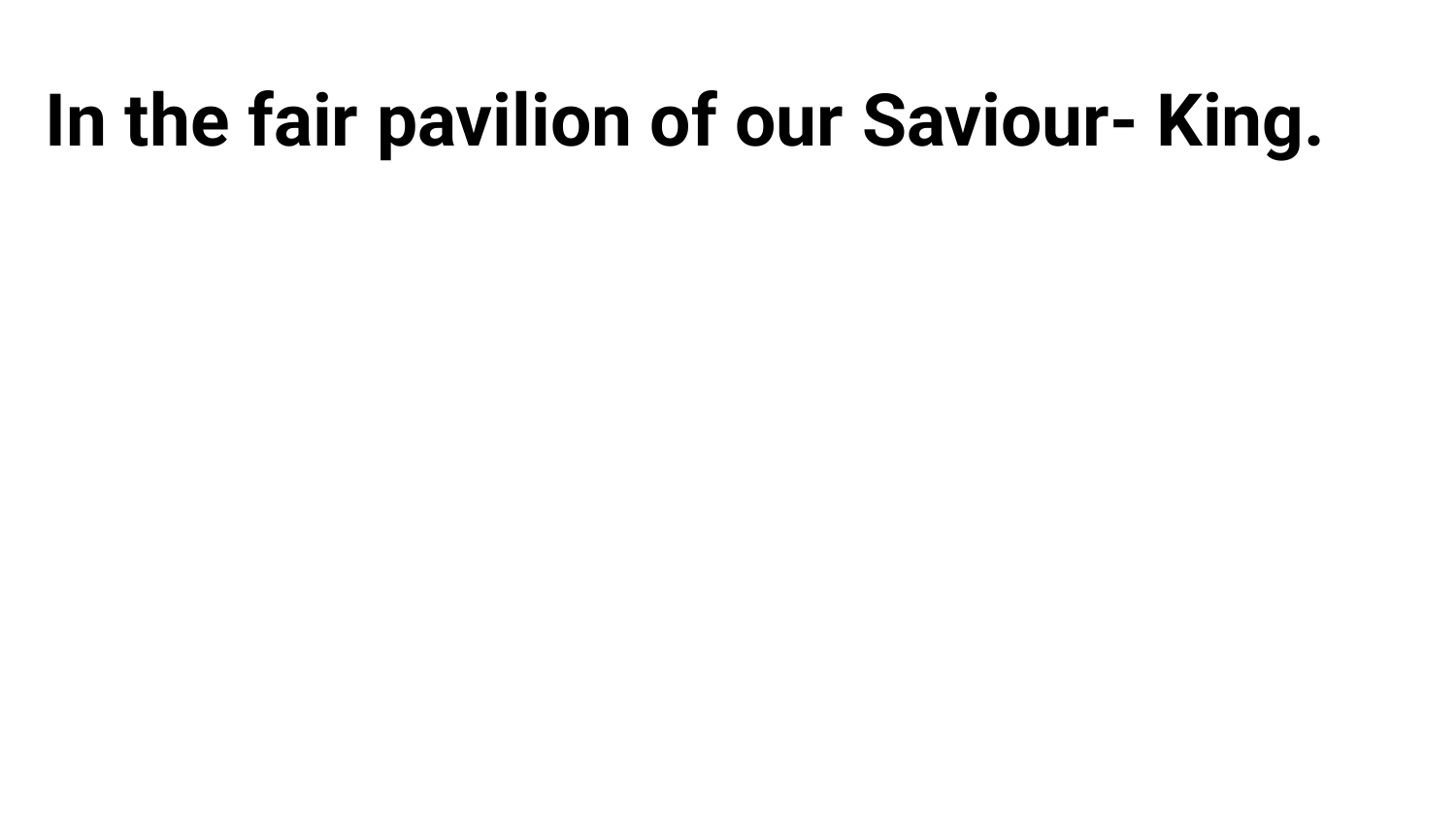

In the fair pavilion of our Saviour- King.